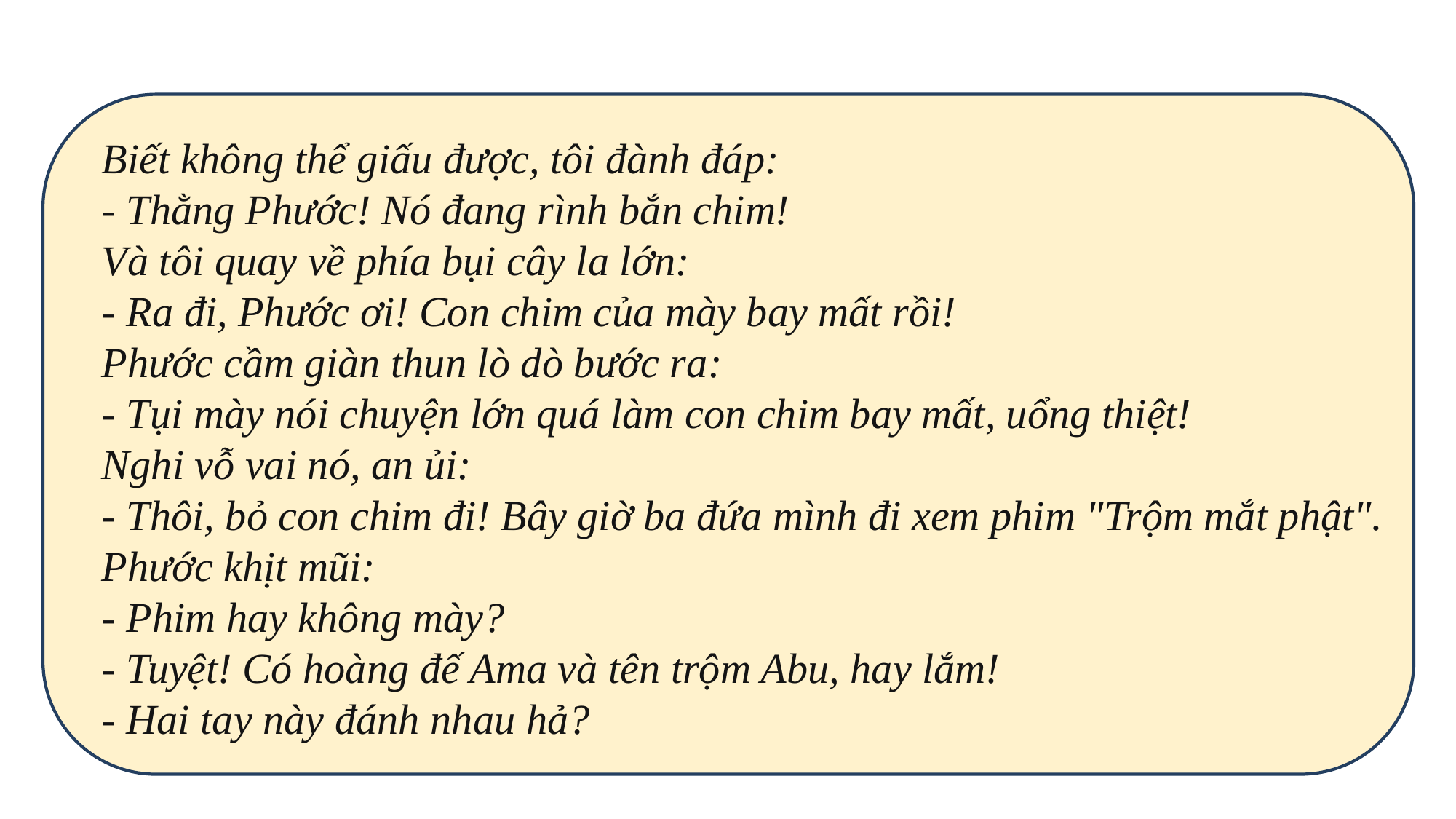

Biết không thể giấu được, tôi đành đáp:
- Thằng Phước! Nó đang rình bắn chim!
Và tôi quay về phía bụi cây la lớn:
- Ra đi, Phước ơi! Con chim của mày bay mất rồi!
Phước cầm giàn thun lò dò bước ra:
- Tụi mày nói chuyện lớn quá làm con chim bay mất, uổng thiệt!
Nghi vỗ vai nó, an ủi:
- Thôi, bỏ con chim đi! Bây giờ ba đứa mình đi xem phim "Trộm mắt phật".
Phước khịt mũi:
- Phim hay không mày?
- Tuyệt! Có hoàng đế Ama và tên trộm Abu, hay lắm!
- Hai tay này đánh nhau hả?